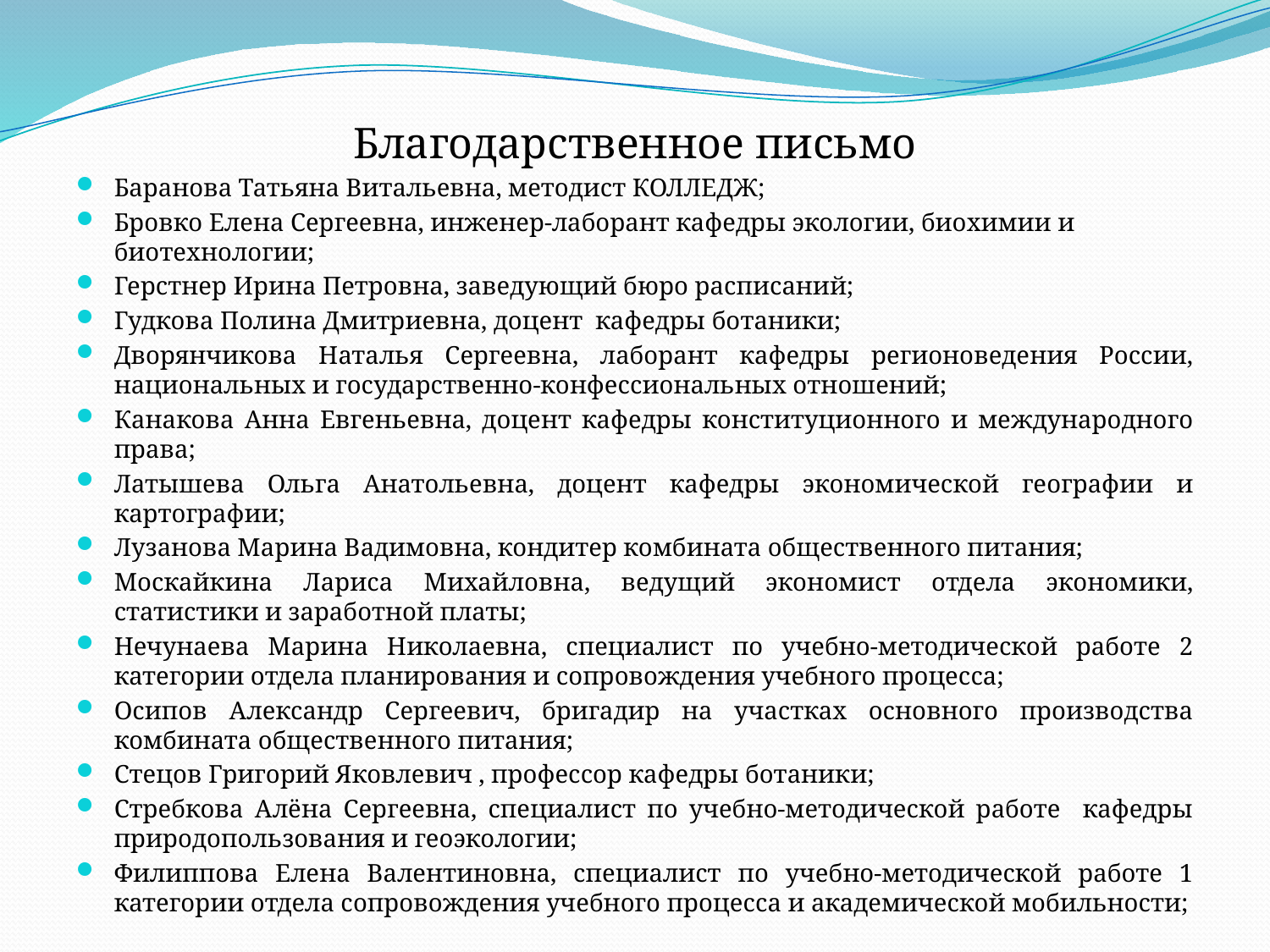

Благодарственное письмо
Баранова Татьяна Витальевна, методист КОЛЛЕДЖ;
Бровко Елена Сергеевна, инженер-лаборант кафедры экологии, биохимии и биотехнологии;
Герстнер Ирина Петровна, заведующий бюро расписаний;
Гудкова Полина Дмитриевна, доцент  кафедры ботаники;
Дворянчикова Наталья Сергеевна, лаборант кафедры регионоведения России, национальных и государственно-конфессиональных отношений;
Канакова Анна Евгеньевна, доцент кафедры конституционного и международного права;
Латышева Ольга Анатольевна, доцент кафедры экономической географии и картографии;
Лузанова Марина Вадимовна, кондитер комбината общественного питания;
Москайкина Лариса Михайловна, ведущий экономист отдела экономики, статистики и заработной платы;
Нечунаева Марина Николаевна, специалист по учебно-методической работе 2 категории отдела планирования и сопровождения учебного процесса;
Осипов Александр Сергеевич, бригадир на участках основного производства комбината общественного питания;
Стецов Григорий Яковлевич , профессор кафедры ботаники;
Стребкова Алёна Сергеевна, специалист по учебно-методической работе  кафедры природопользования и геоэкологии;
Филиппова Елена Валентиновна, специалист по учебно-методической работе 1 категории отдела сопровождения учебного процесса и академической мобильности;

#